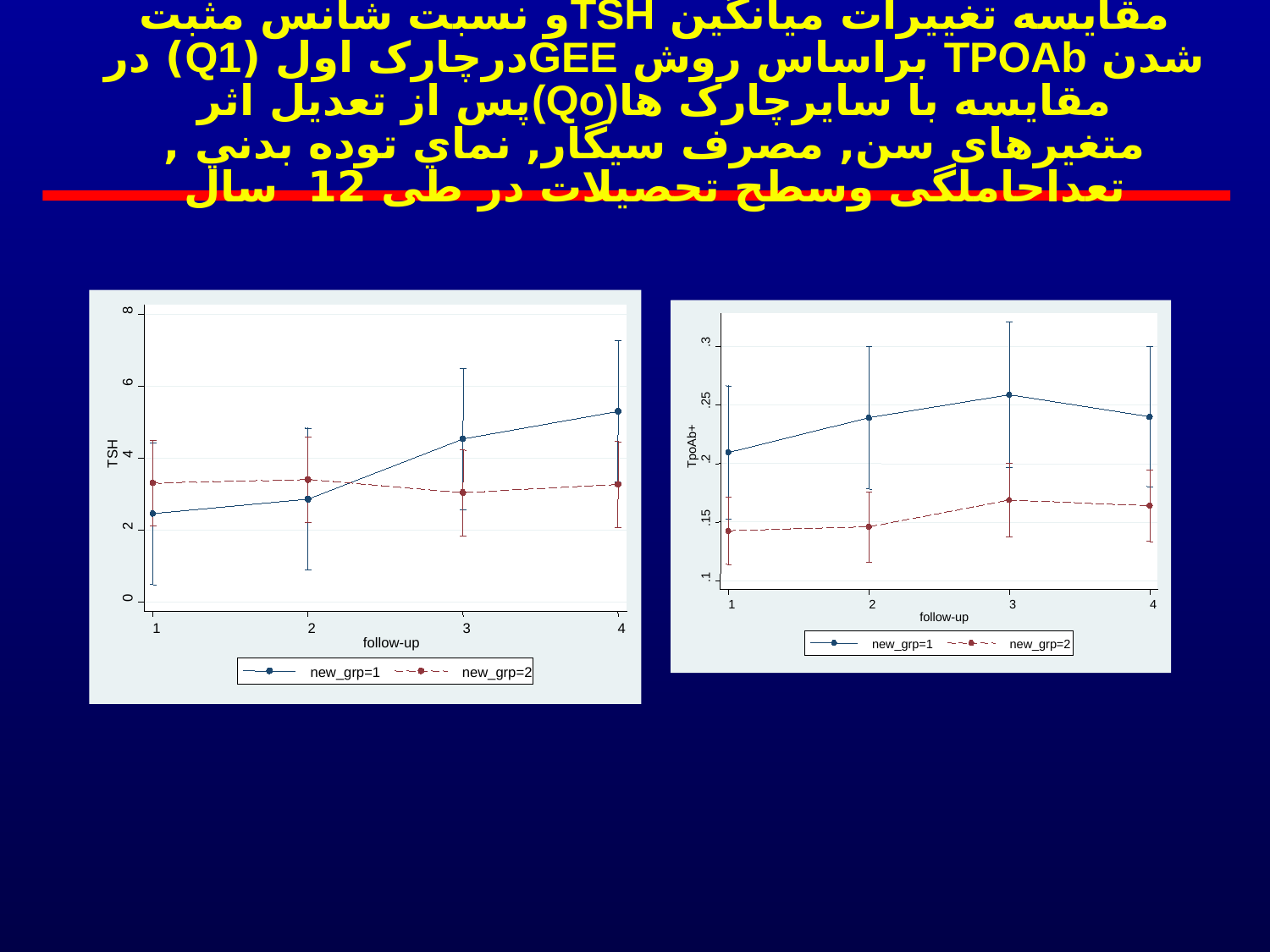

# مقایسه تغییرات میانگین TSHو نسبت شانس مثبت شدن TPOAb براساس روش GEEدرچارک اول (Q1) در مقايسه با سایرچارک ها(Qo)پس از تعدیل اثر متغیرهای سن, مصرف سیگار, نماي توده بدني , تعداحاملگی وسطح تحصیلات در طی 12  سال

8

6

TSH
4

2

0

1
2
3
4
follow-up

new_grp=1
new_grp=2

.3

.25

TpoAb+

.2

.15

.1

1
2
3
4
follow-up

new_grp=1
new_grp=2